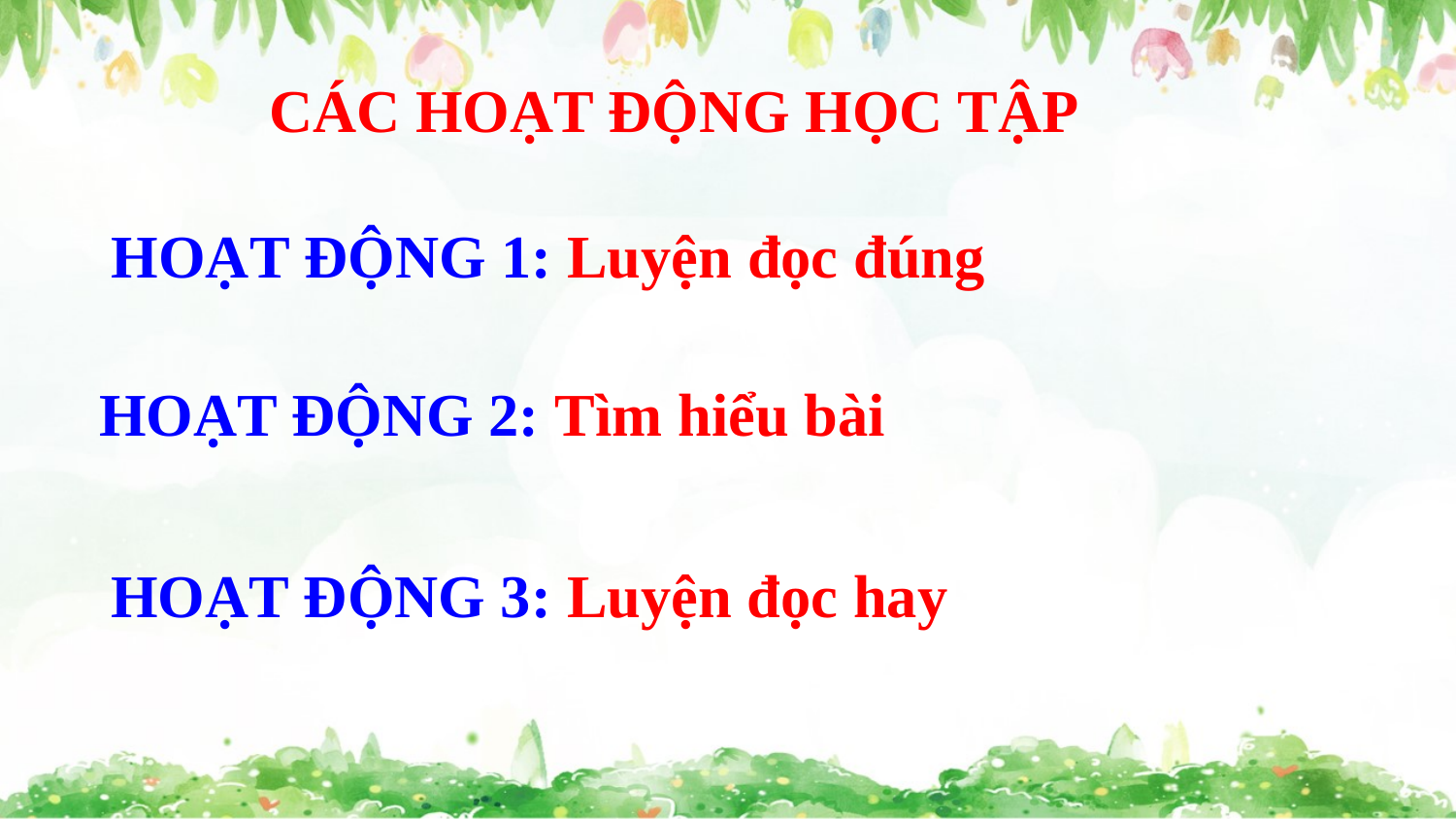

CÁC HOẠT ĐỘNG HỌC TẬP
# HOẠT ĐỘNG 1: Luyện đọc đúng
HOẠT ĐỘNG 2: Tìm hiểu bài
HOẠT ĐỘNG 3: Luyện đọc hay